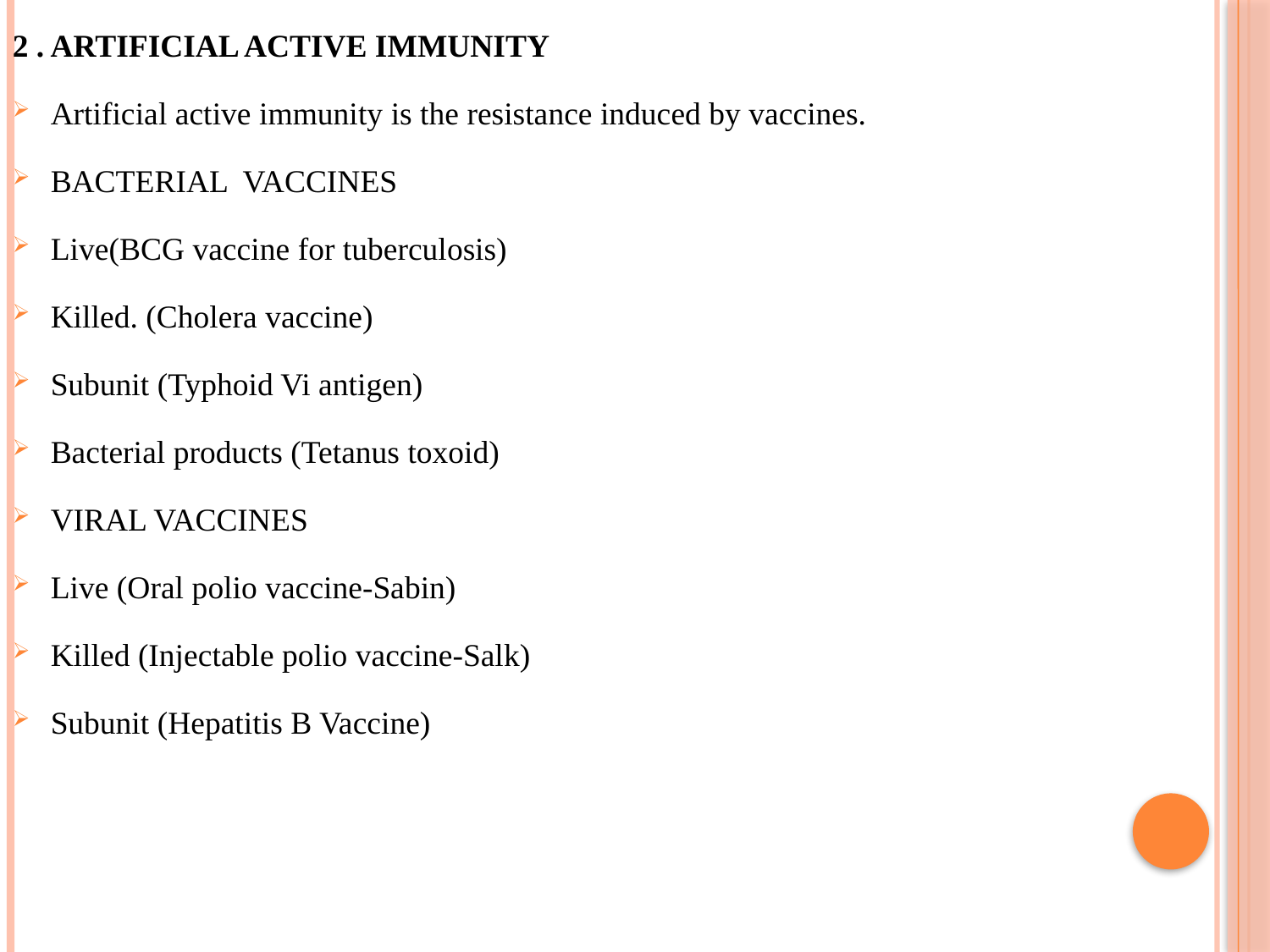

2 . ARTIFICIAL ACTIVE IMMUNITY
Artificial active immunity is the resistance induced by vaccines.
BACTERIAL  VACCINES
Live(BCG vaccine for tuberculosis)
Killed. (Cholera vaccine)
Subunit (Typhoid Vi antigen)
Bacterial products (Tetanus toxoid)
VIRAL VACCINES
Live (Oral polio vaccine-Sabin)
Killed (Injectable polio vaccine-Salk)
Subunit (Hepatitis B Vaccine)